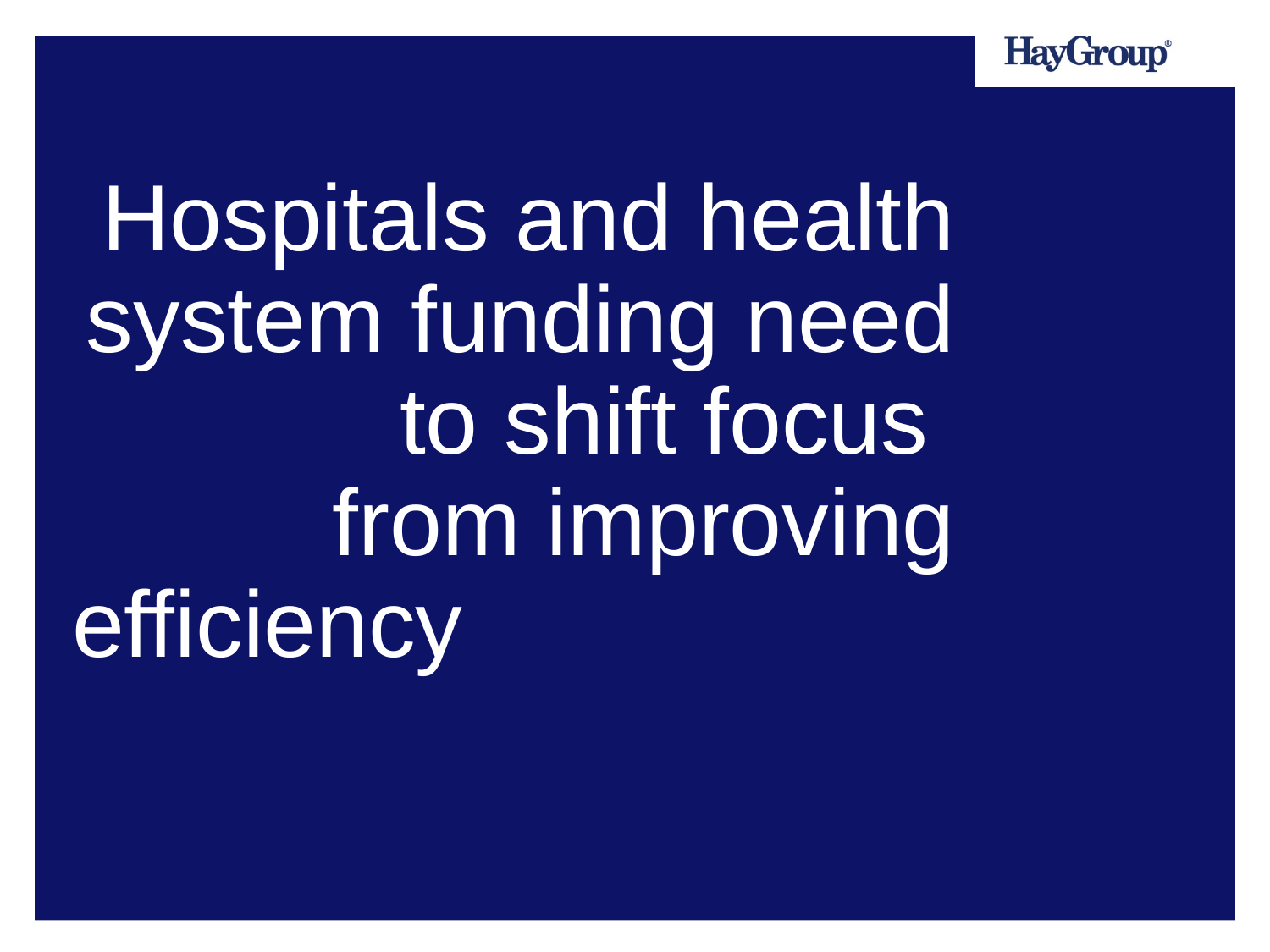

# Hospitals and health system funding need to shift focus from improving efficiency to reducing variation in clinical practice